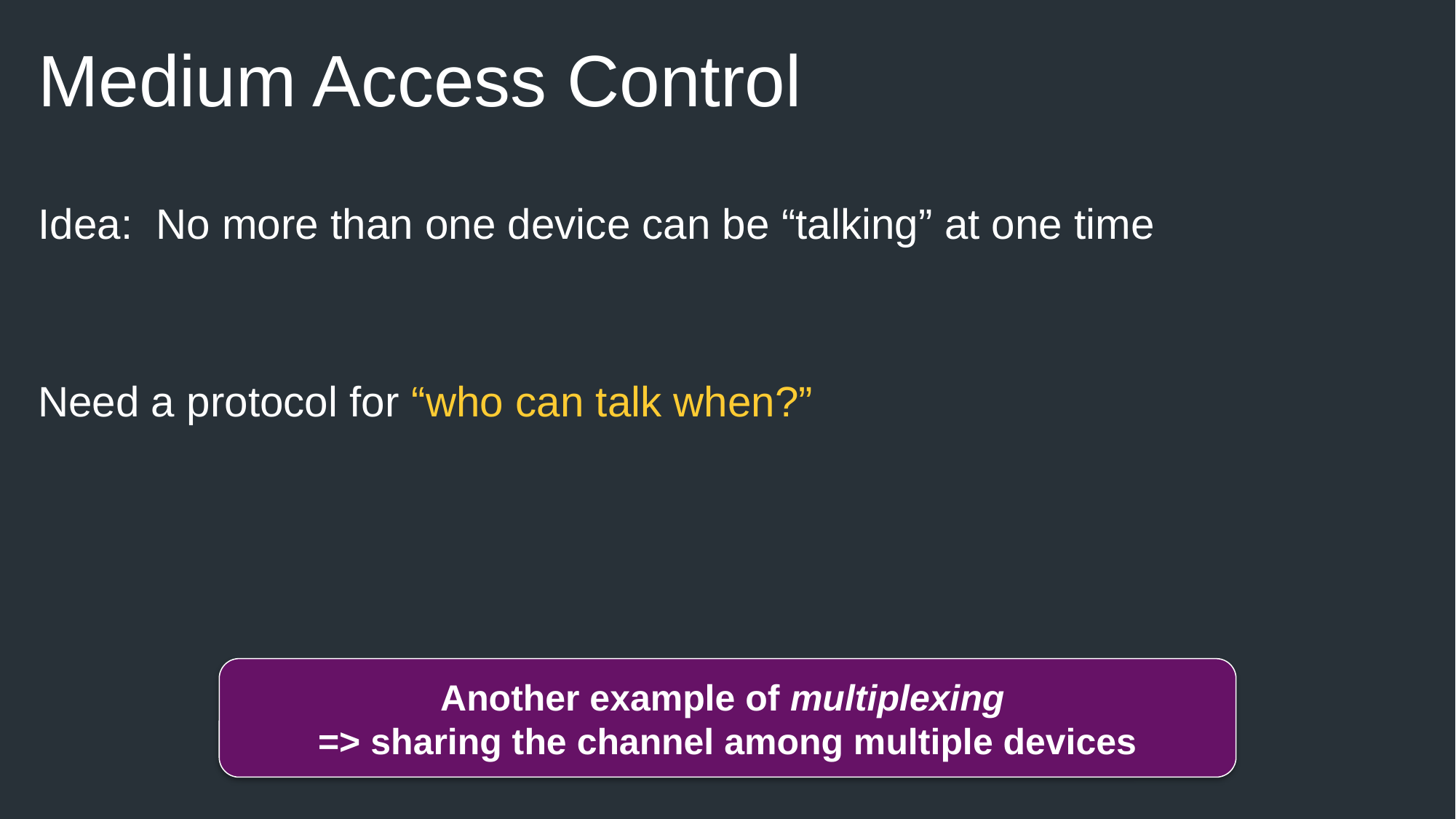

# Medium Access Control
Idea:  No more than one device can be “talking” at one time

Need a protocol for “who can talk when?”

Another example of multiplexing
=> sharing the channel among multiple devices